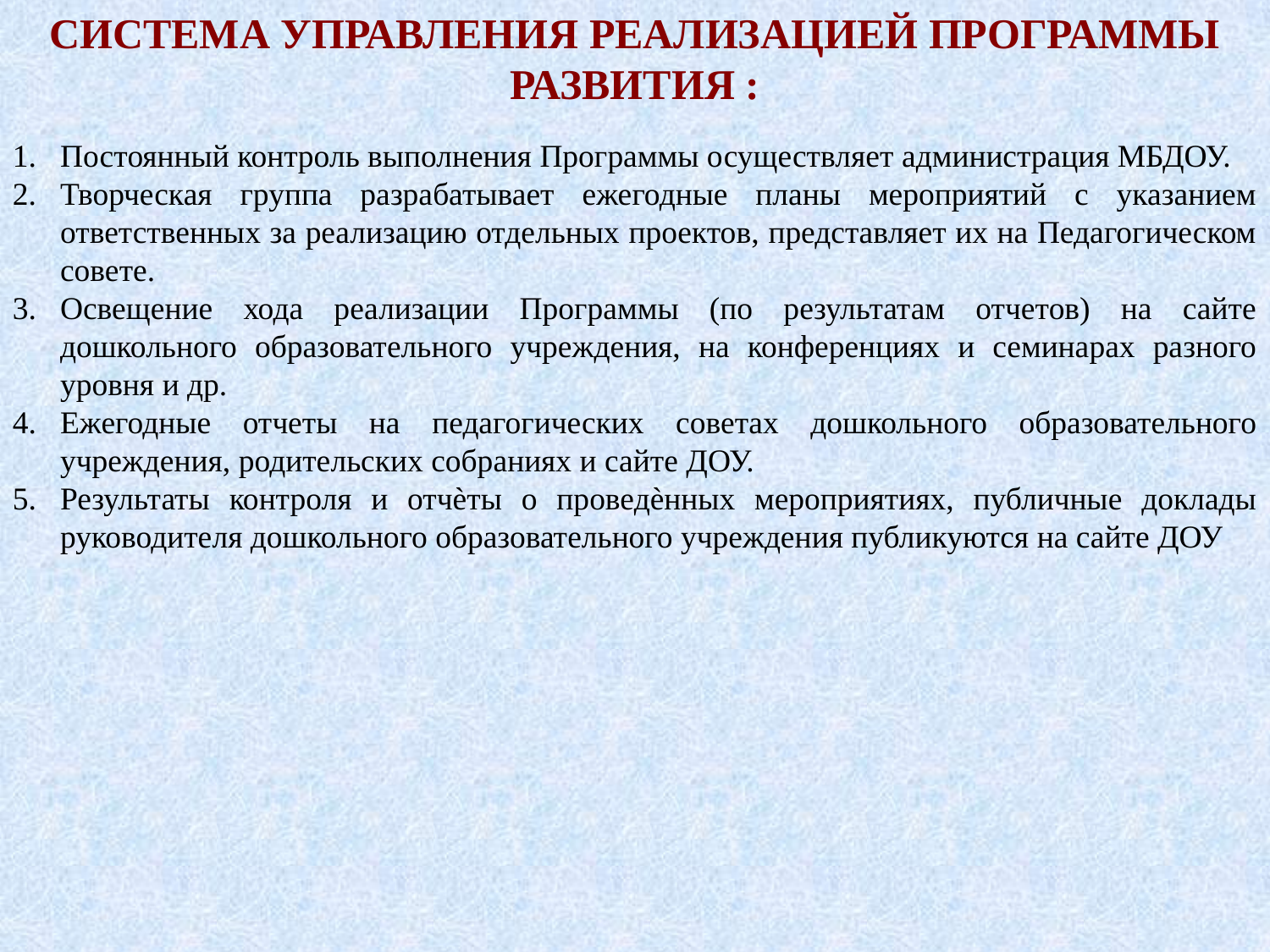

Система управления реализацией программы развития :
Постоянный контроль выполнения Программы осуществляет администрация МБДОУ.
Творческая группа разрабатывает ежегодные планы мероприятий с указанием ответственных за реализацию отдельных проектов, представляет их на Педагогическом совете.
Освещение хода реализации Программы (по результатам отчетов) на сайте дошкольного образовательного учреждения, на конференциях и семинарах разного уровня и др.
Ежегодные отчеты на педагогических советах дошкольного образовательного учреждения, родительских собраниях и сайте ДОУ.
Результаты контроля и отчѐты о проведѐнных мероприятиях, публичные доклады руководителя дошкольного образовательного учреждения публикуются на сайте ДОУ